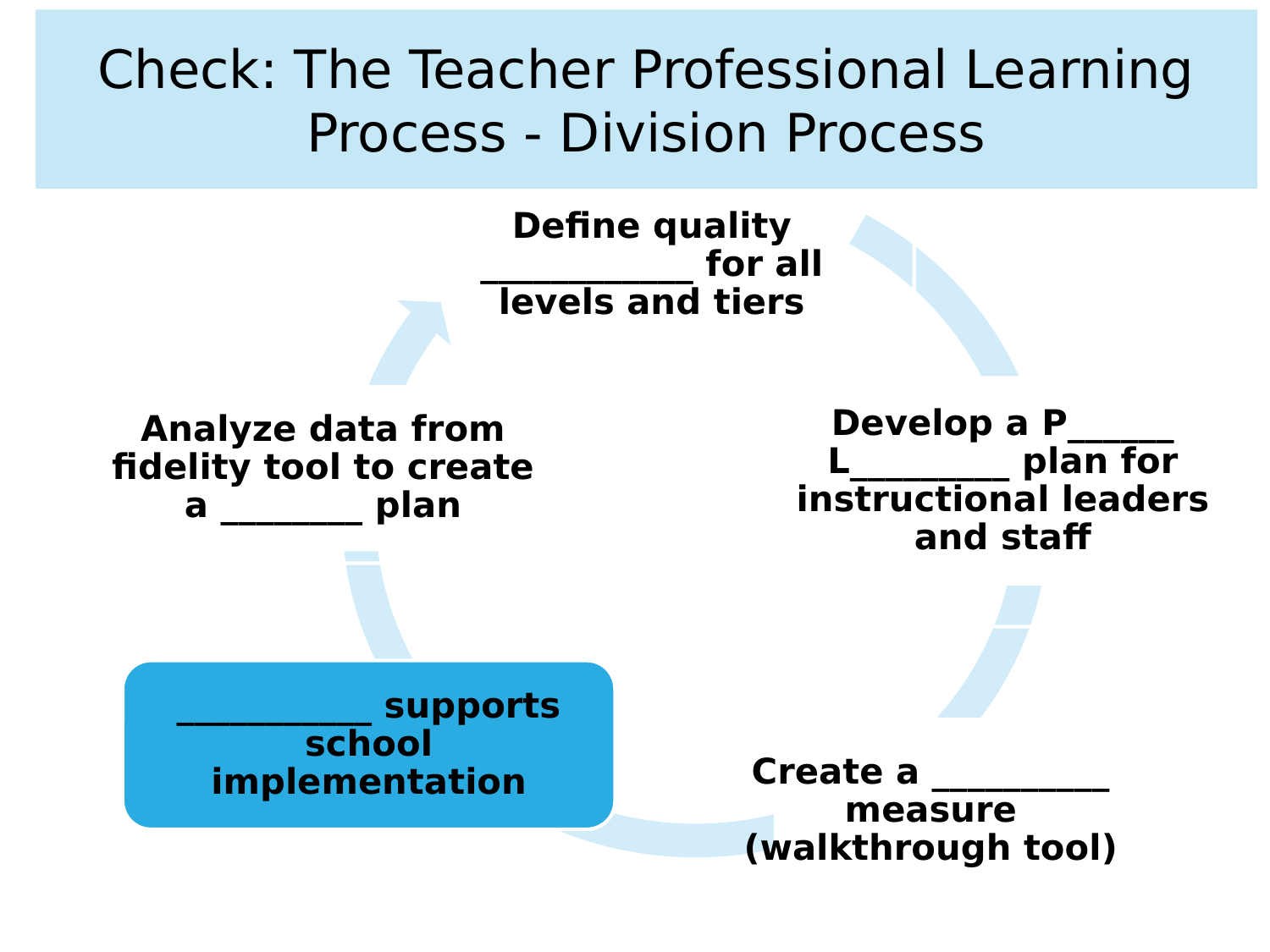

# Check: The Teacher Professional Learning Process - Division Process

Define quality ____________ for all levels and tiers
Develop a P______ L_________ plan for instructional leaders and staff
Analyze data from fidelity tool to create a ________ plan

Create a __________ measure (walkthrough tool)

___________ supports school implementation